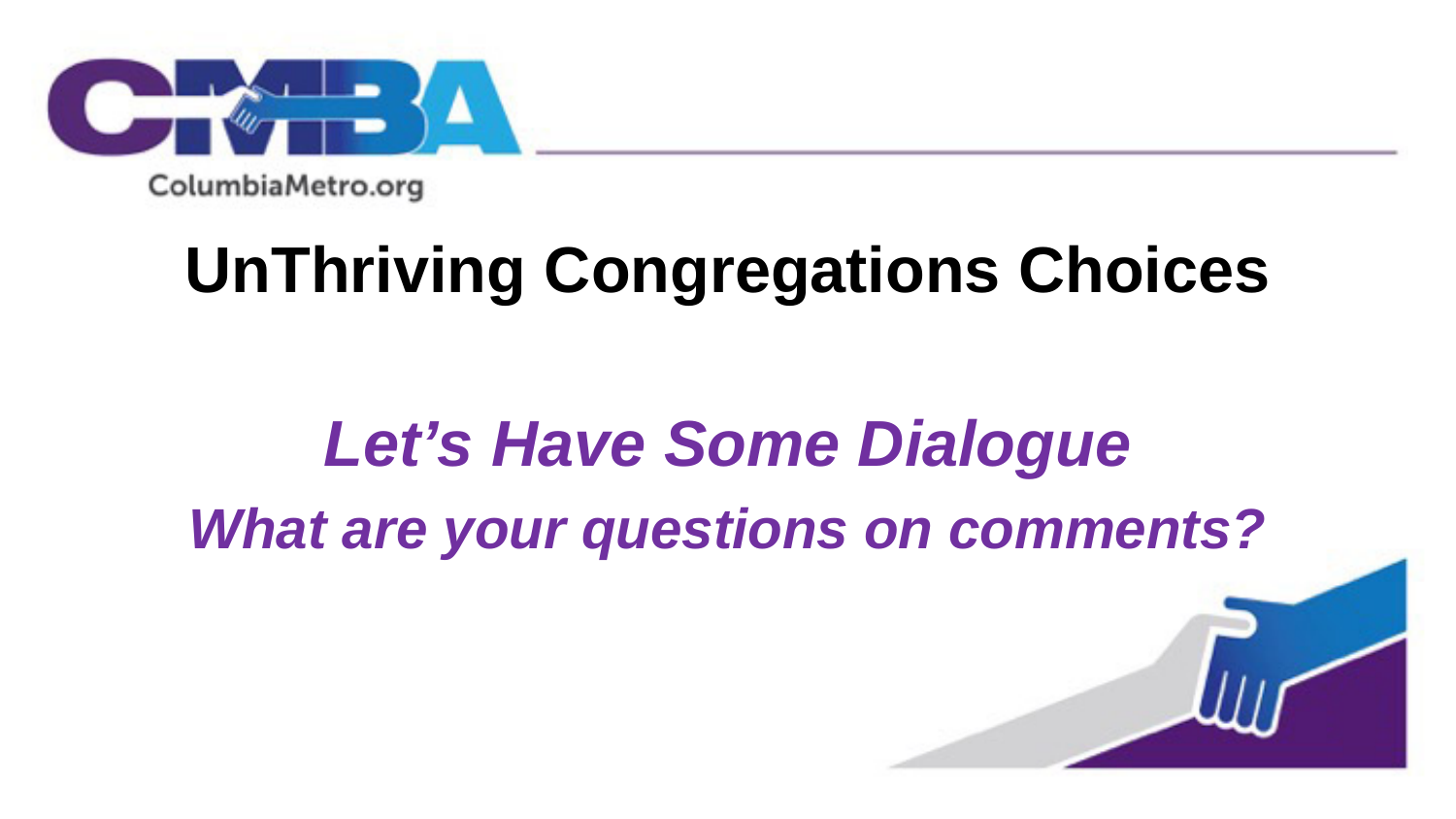

# UnThriving Congregations Choices

Let’s Have Some Dialogue
What are your questions on comments?